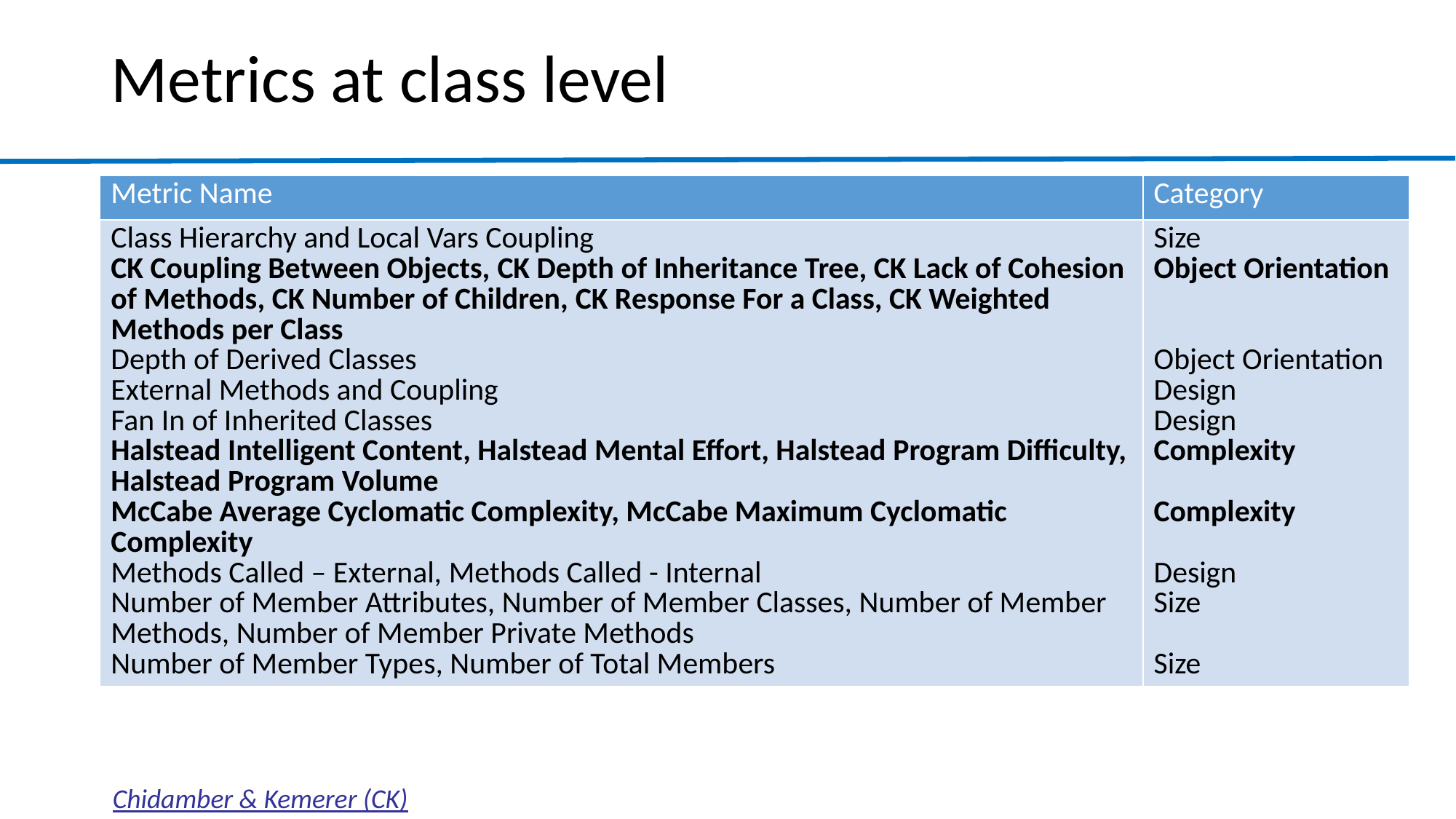

# Metrics at class level
| Metric Name | Category |
| --- | --- |
| Class Hierarchy and Local Vars Coupling CK Coupling Between Objects, CK Depth of Inheritance Tree, CK Lack of Cohesion of Methods, CK Number of Children, CK Response For a Class, CK Weighted Methods per Class Depth of Derived Classes External Methods and Coupling Fan In of Inherited Classes Halstead Intelligent Content, Halstead Mental Effort, Halstead Program Difficulty, Halstead Program Volume McCabe Average Cyclomatic Complexity, McCabe Maximum Cyclomatic Complexity Methods Called – External, Methods Called - Internal Number of Member Attributes, Number of Member Classes, Number of Member Methods, Number of Member Private Methods Number of Member Types, Number of Total Members | Size Object Orientation Object Orientation Design Design Complexity Complexity Design Size Size |
Chidamber & Kemerer (CK)